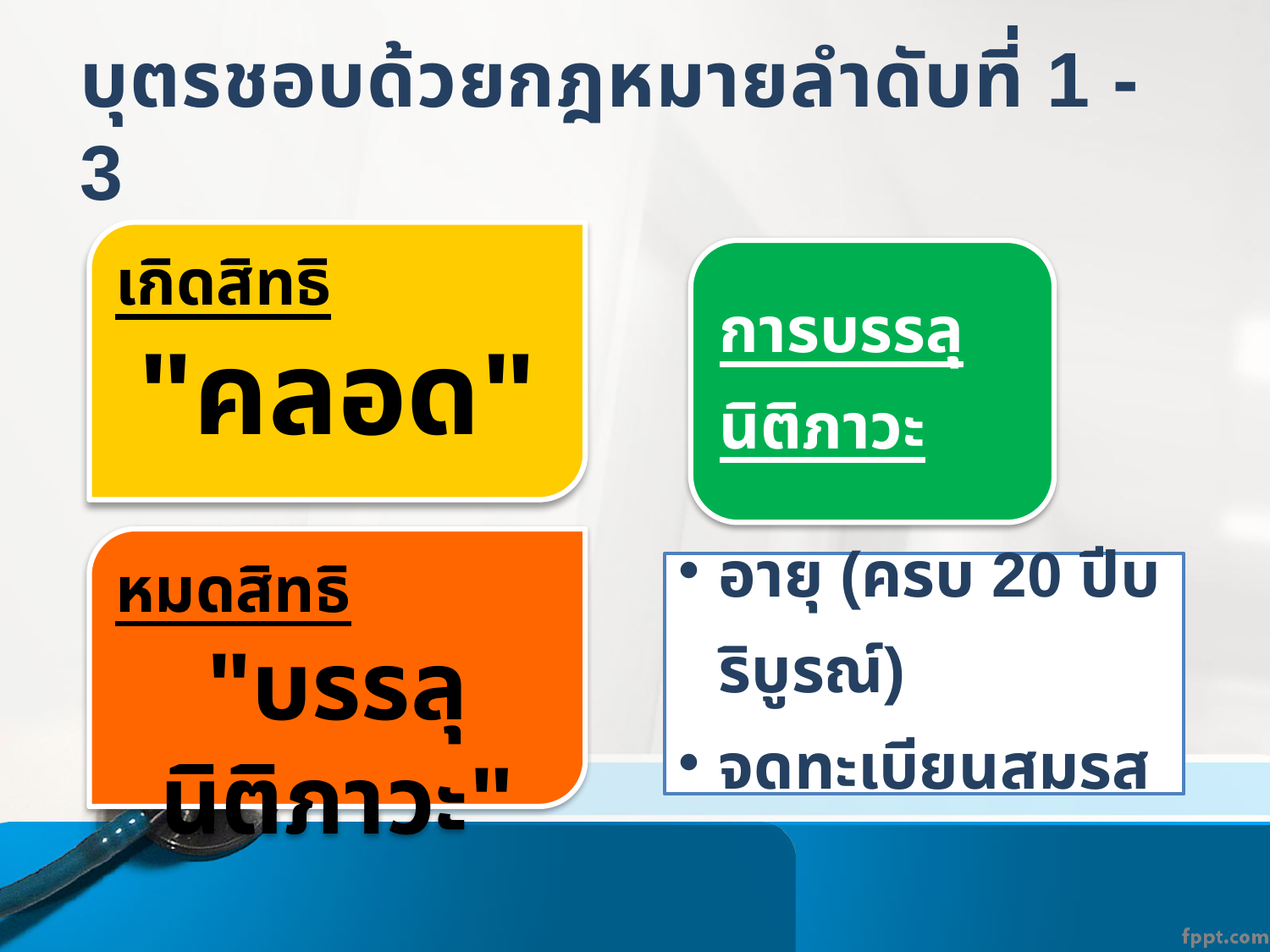

บุตรชอบด้วยกฎหมายลำดับที่ 1 - 3
จดทะเบียนสมรส
เกิดสิทธิ
"คลอด"
หมดสิทธิ
"บรรลุนิติภาวะ"